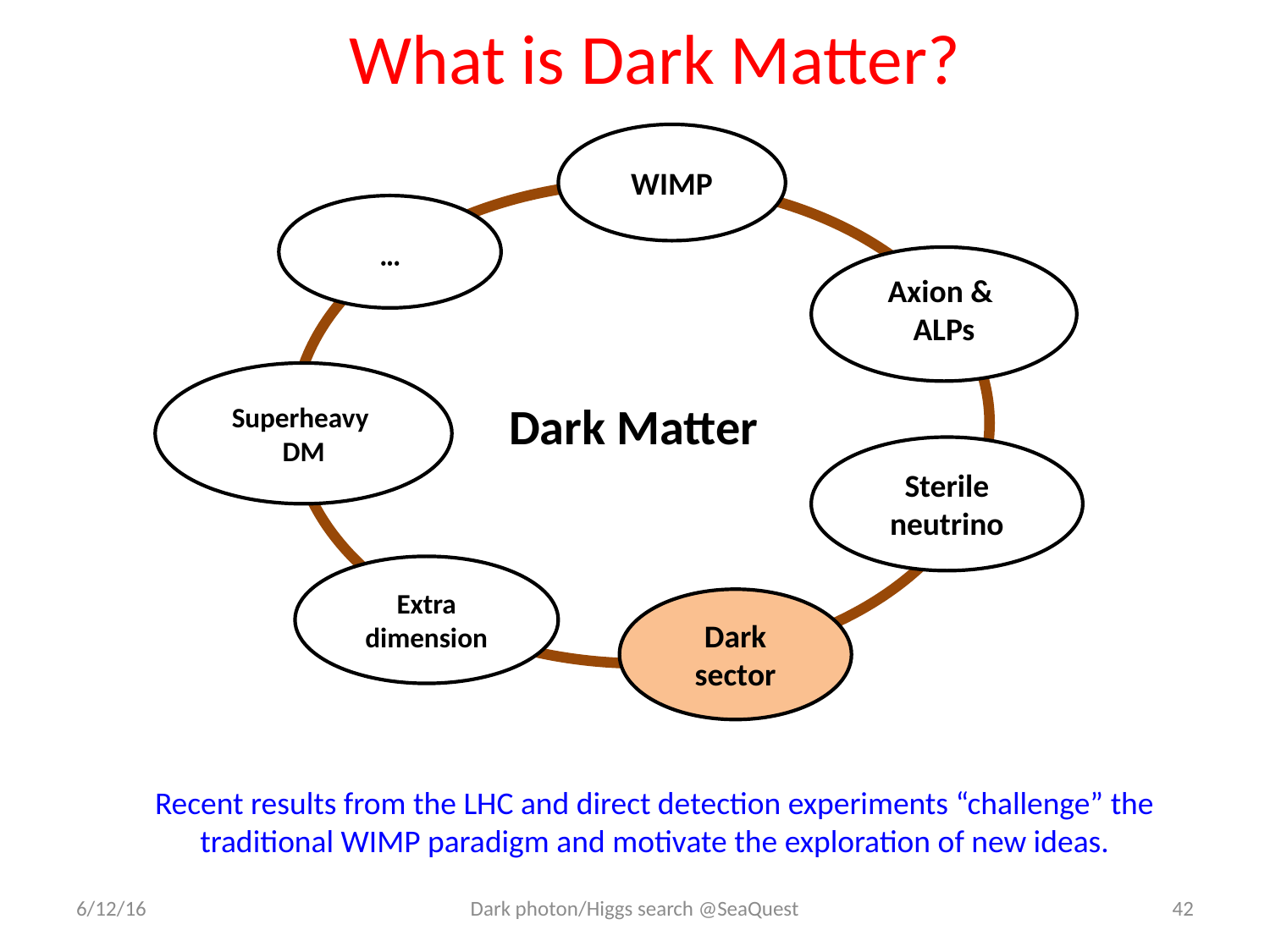

What is Dark Matter?
WIMP

…
Axion &
ALPs

Superheavy
DM
Dark Matter
Sterile neutrino
Extra dimension
Dark sector
Recent results from the LHC and direct detection experiments “challenge” the traditional WIMP paradigm and motivate the exploration of new ideas.
6/12/16
Dark photon/Higgs search @SeaQuest
42